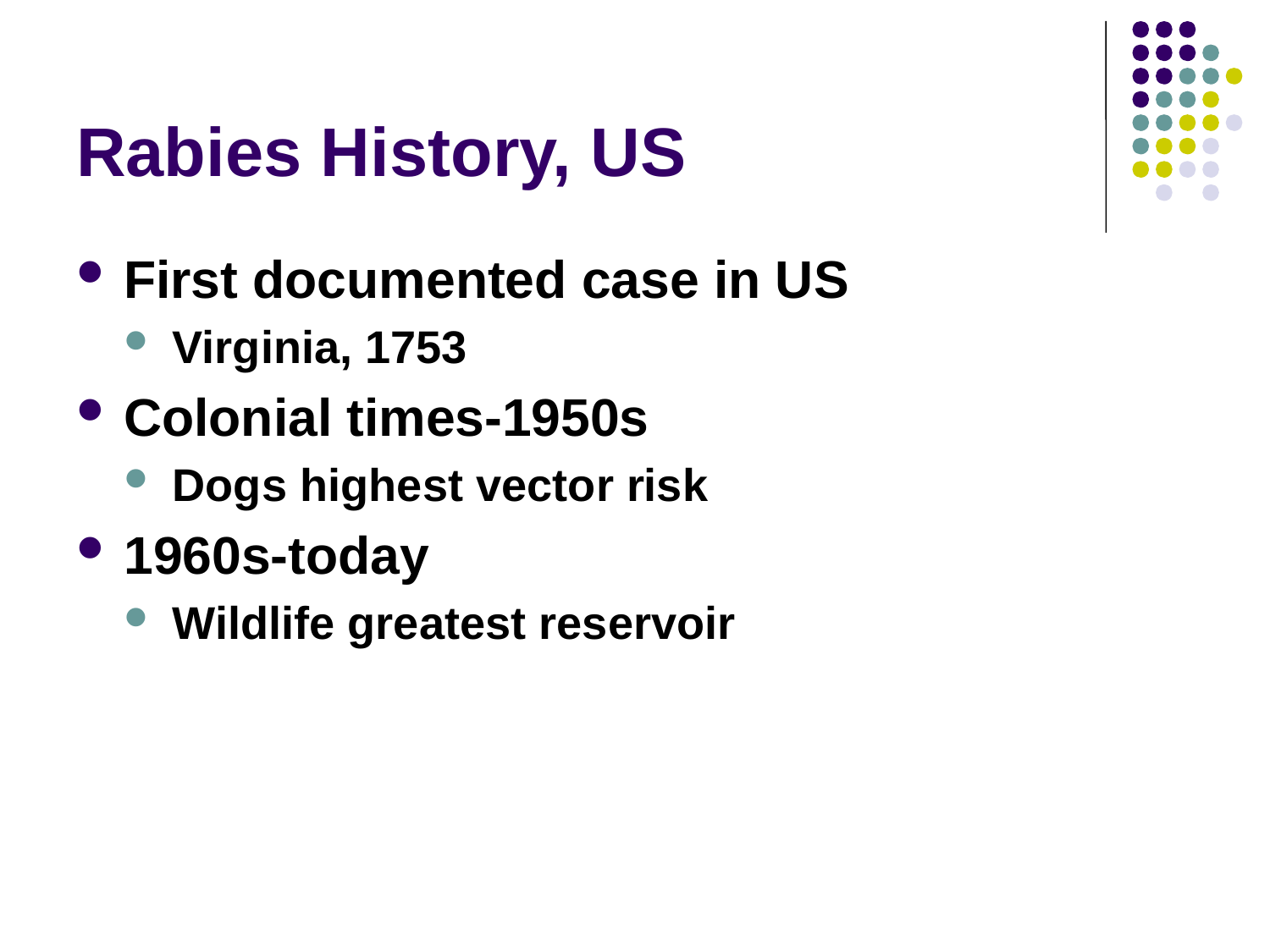

# Rabies History, US
First documented case in US
Virginia, 1753
Colonial times-1950s
Dogs highest vector risk
1960s-today
Wildlife greatest reservoir